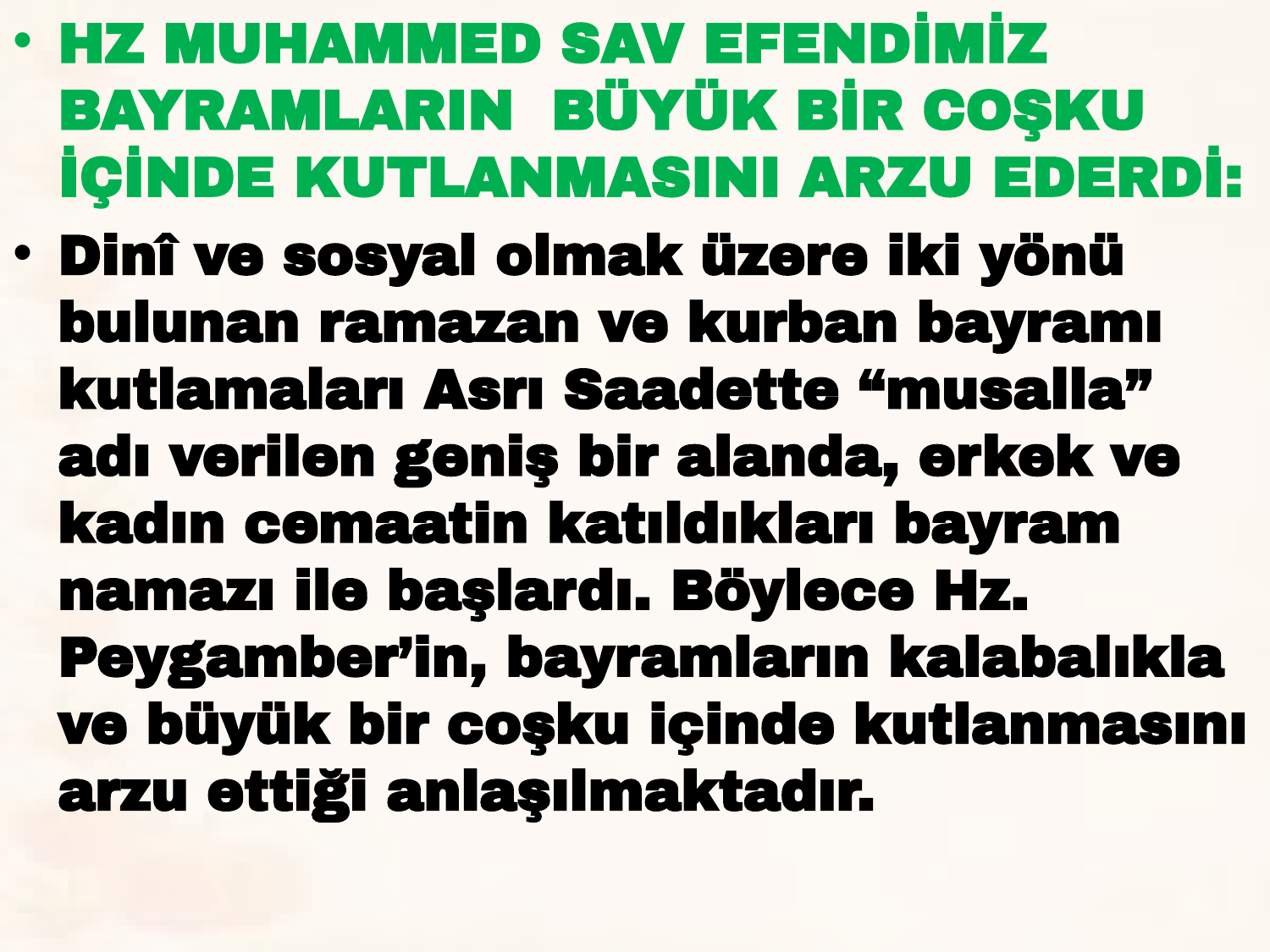

HZ MUHAMMED SAV EFENDİMİZ BAYRAMLARIN  BÜYÜK BİR COŞKU İÇİNDE KUTLANMASINI ARZU EDERDİ:
Dinî ve sosyal olmak üzere iki yönü bulunan ramazan ve kurban bayramı kutlamaları Asrı Saadette “musalla” adı verilen geniş bir alanda, erkek ve kadın cemaatin katıldıkları bayram namazı ile başlardı. Böylece Hz. Peygamber’in, bayramların kalabalıkla ve büyük bir coşku içinde kutlanmasını arzu ettiği anlaşılmaktadır.